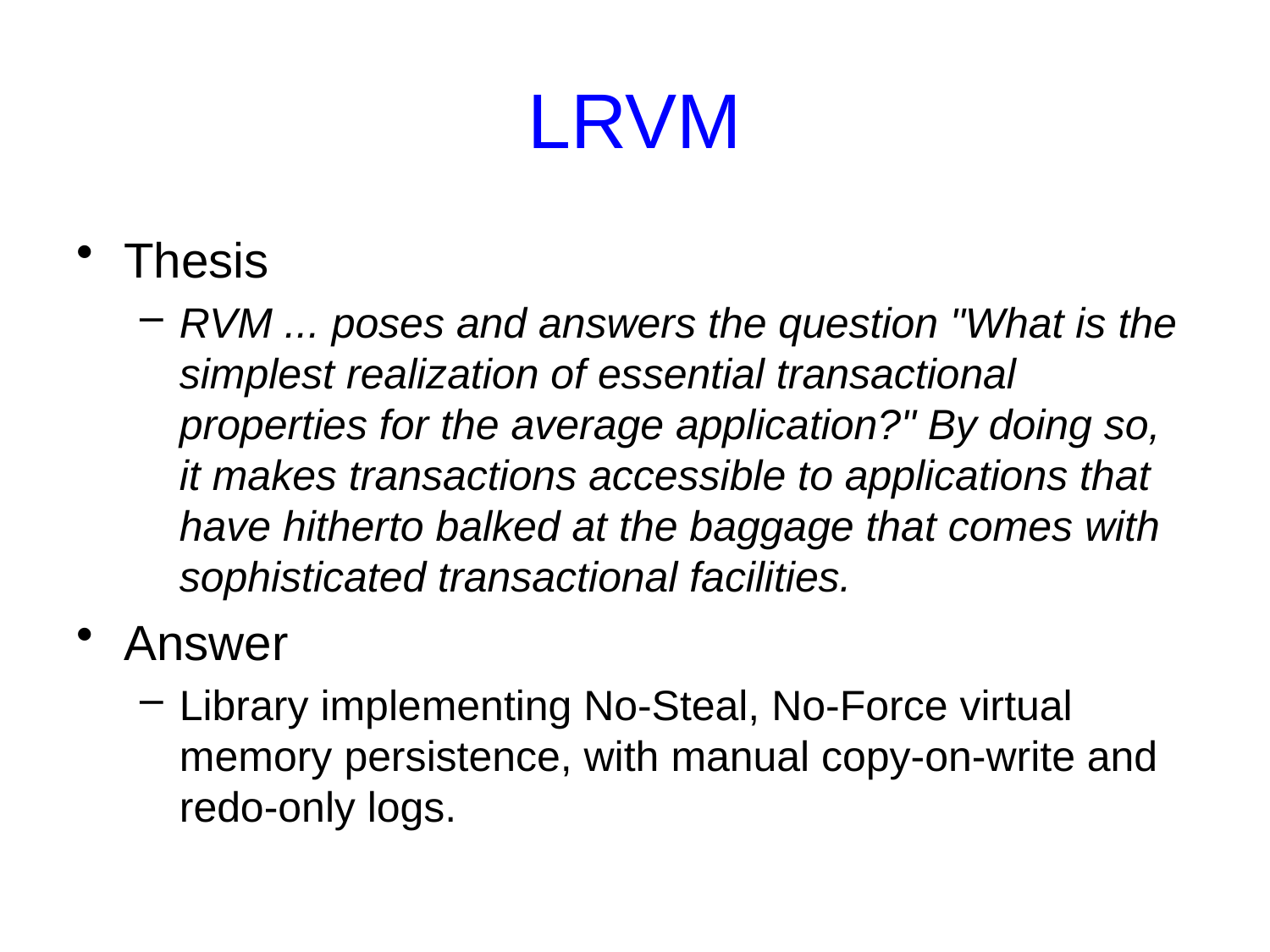

# LRVM
Thesis
RVM ... poses and answers the question "What is the simplest realization of essential transactional properties for the average application?" By doing so, it makes transactions accessible to applications that have hitherto balked at the baggage that comes with sophisticated transactional facilities.
Answer
Library implementing No-Steal, No-Force virtual memory persistence, with manual copy-on-write and redo-only logs.